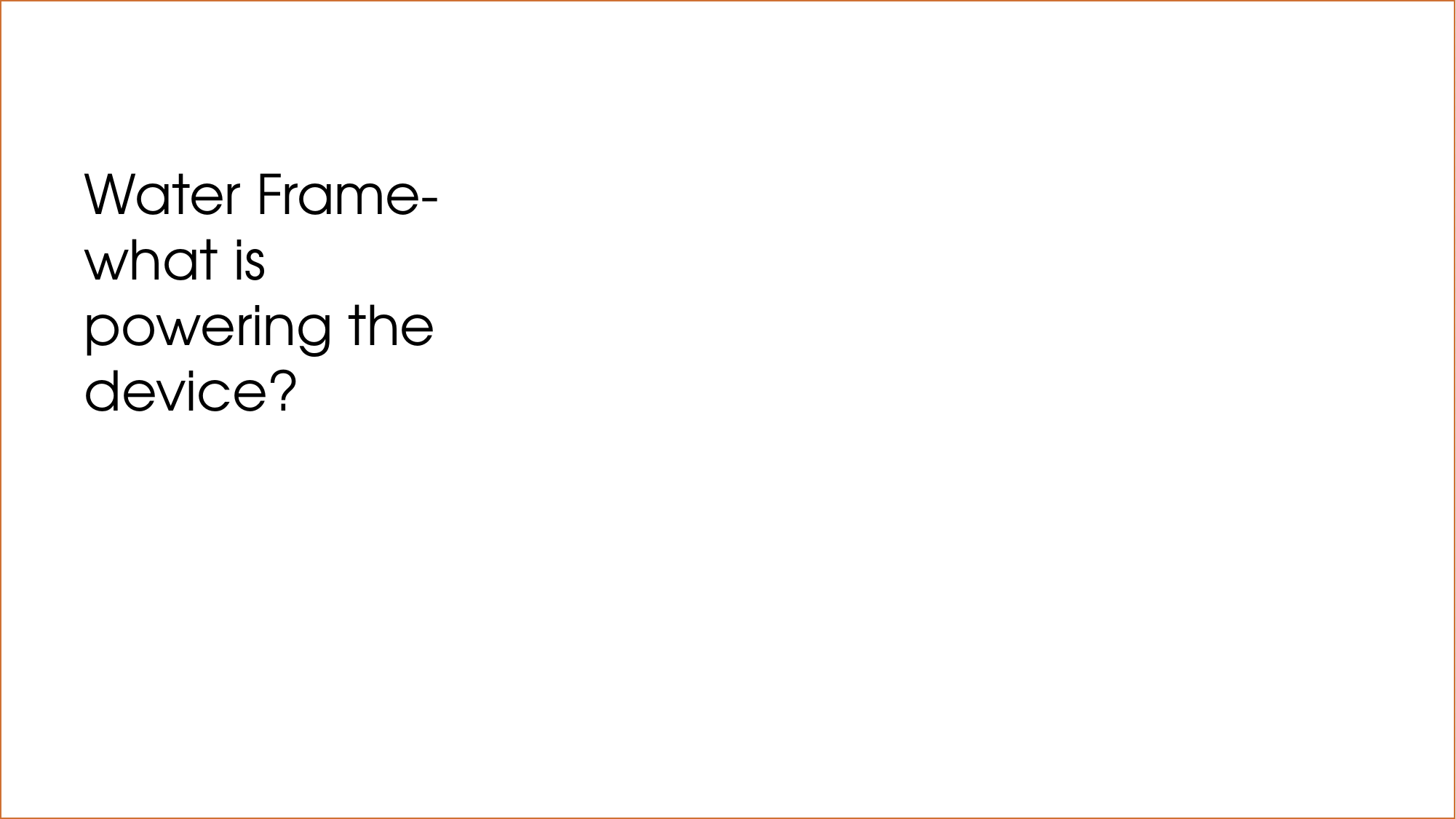

#
Water Frame-what is powering the device?